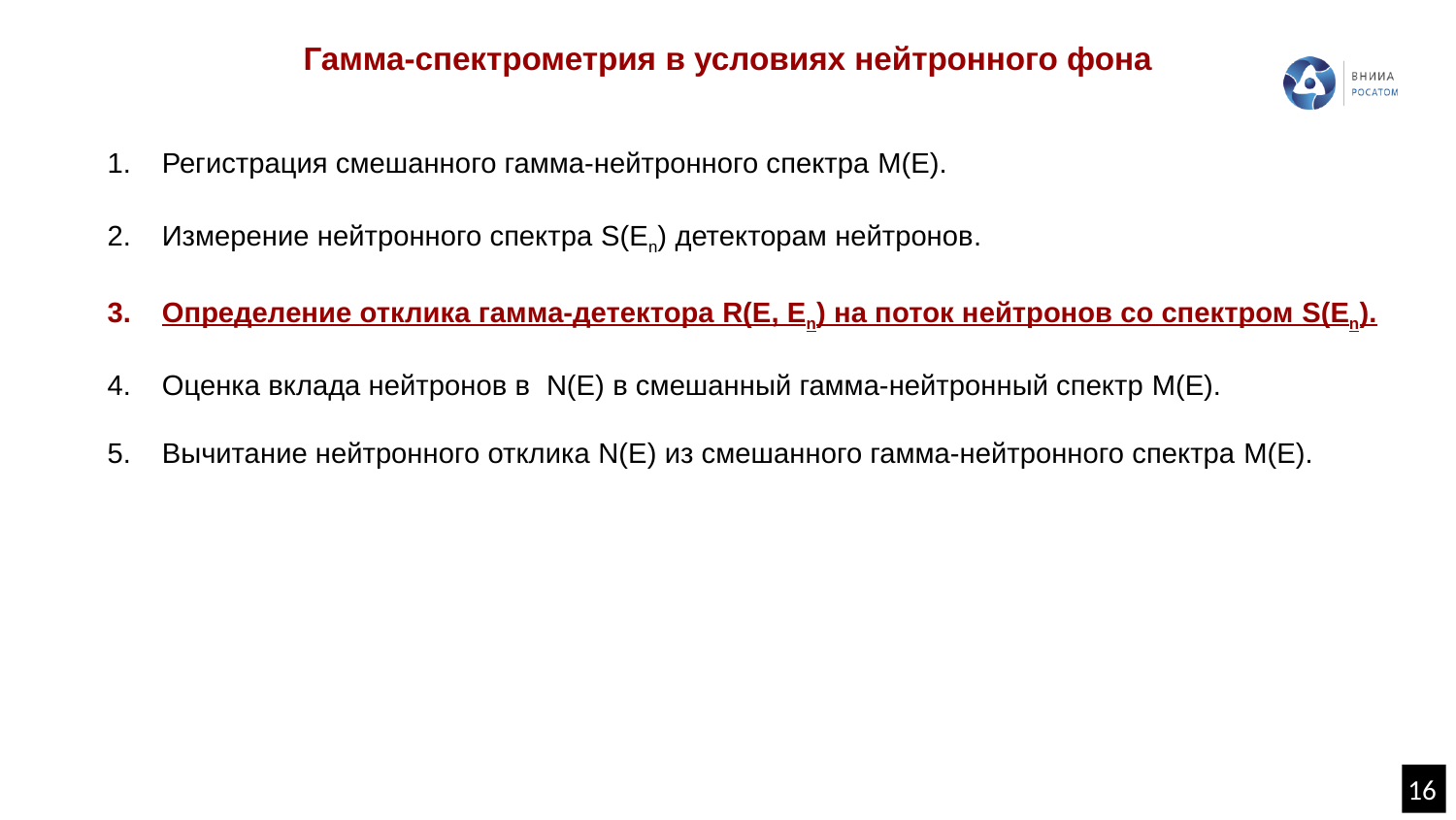

Гамма-спектрометрия в условиях нейтронного фона

Регистрация смешанного гамма-нейтронного спектра M(E).
Измерение нейтронного спектра S(En) детекторам нейтронов.
Определение отклика гамма-детектора R(E, En) на поток нейтронов со спектром S(En).
Оценка вклада нейтронов в  N(E) в смешанный гамма-нейтронный спектр M(E).
Вычитание нейтронного отклика N(E) из смешанного гамма-нейтронного спектра M(E).
16